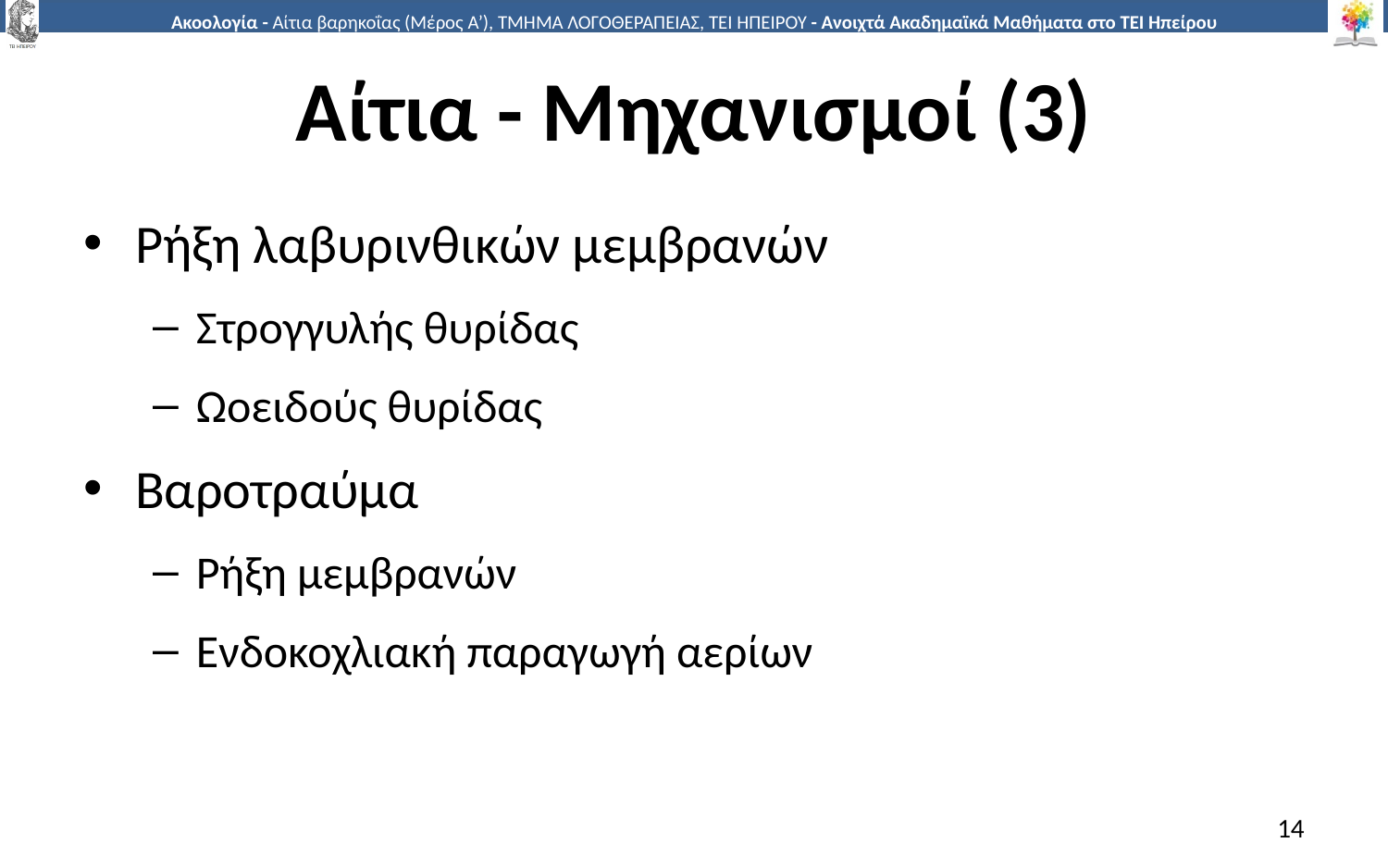

# Αίτια - Μηχανισμοί (3)
Ρήξη λαβυρινθικών μεμβρανών
Στρογγυλής θυρίδας
Ωοειδούς θυρίδας
Βαροτραύμα
Ρήξη μεμβρανών
Ενδοκοχλιακή παραγωγή αερίων

14